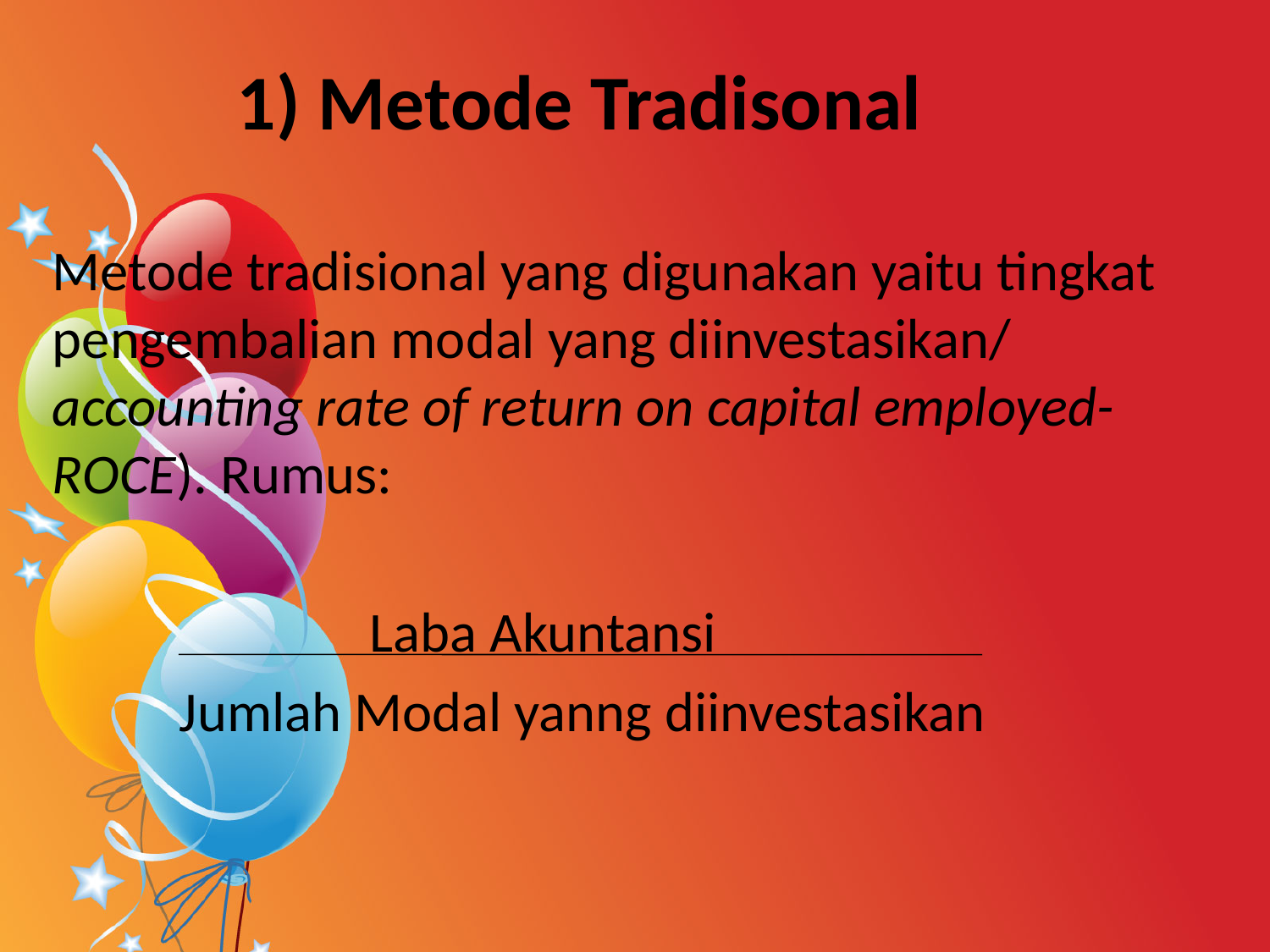

# 1) Metode Tradisonal
Metode tradisional yang digunakan yaitu tingkat pengembalian modal yang diinvestasikan/ accounting rate of return on capital employed-ROCE). Rumus:

		     Laba Akuntansi
	Jumlah Modal yanng diinvestasikan